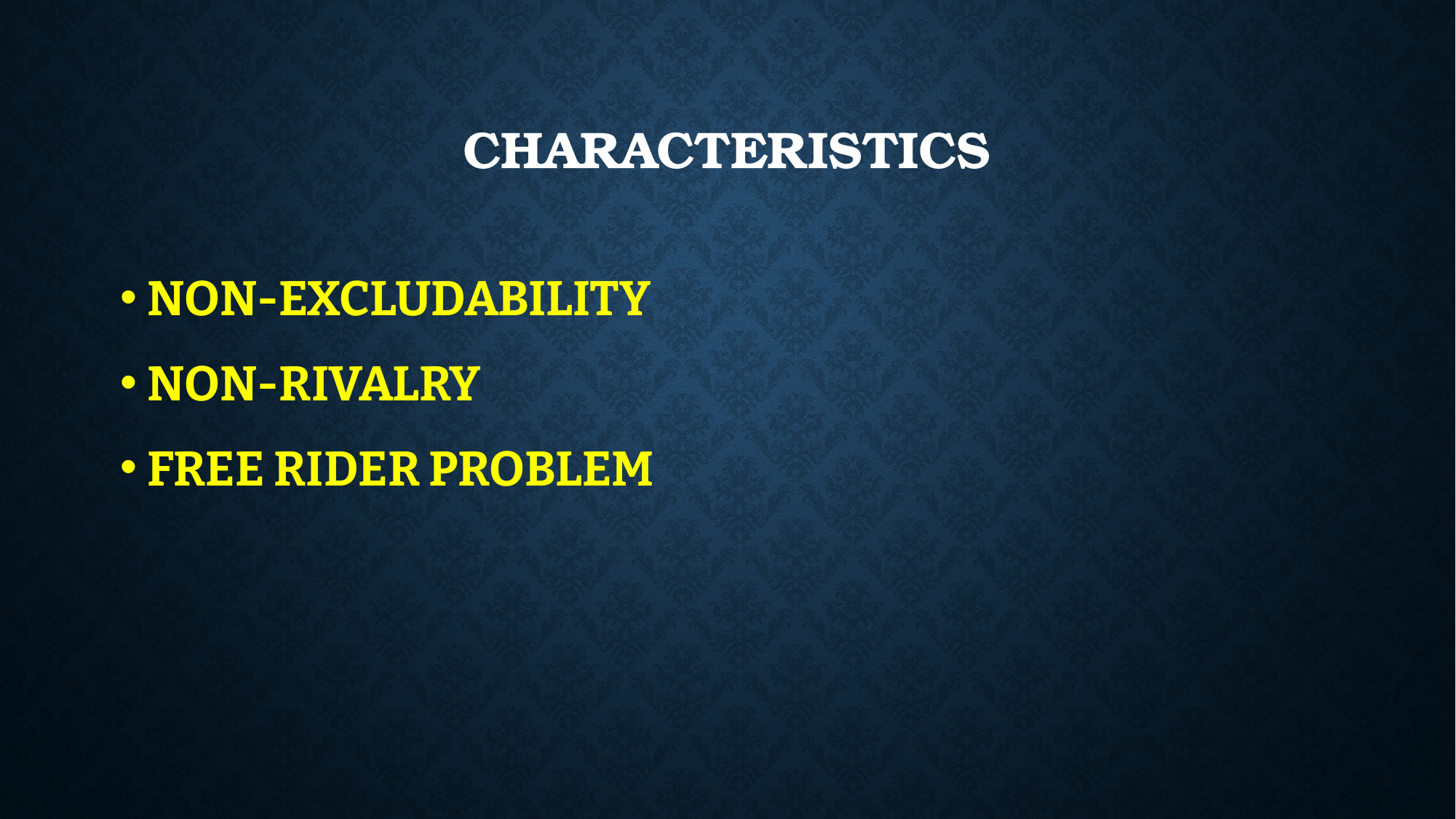

# characteristics
NON-EXCLUDABILITY
NON-RIVALRY
FREE RIDER PROBLEM